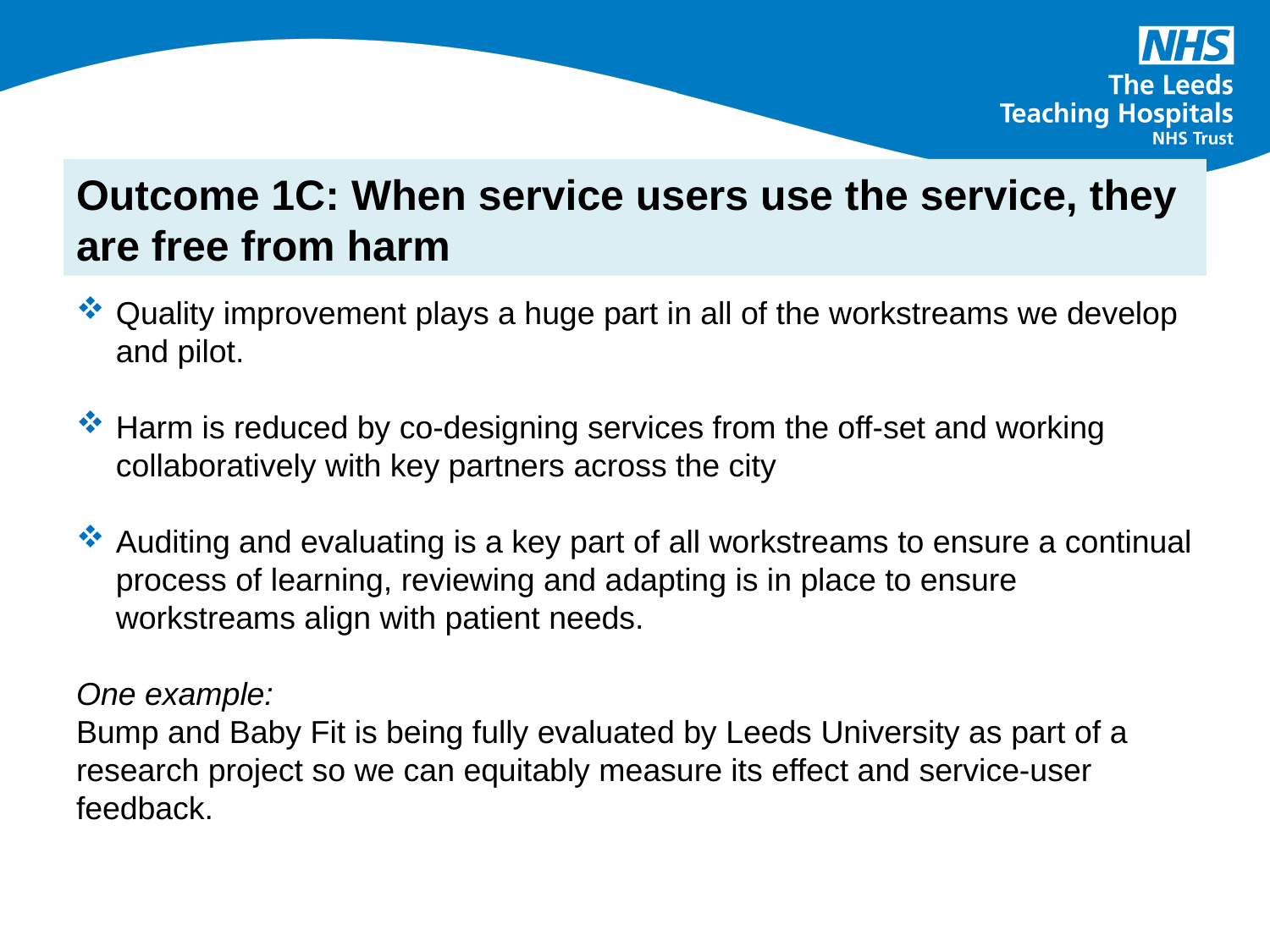

# Outcome 1C: When service users use the service, they are free from harm
Quality improvement plays a huge part in all of the workstreams we develop and pilot.

Harm is reduced by co-designing services from the off-set and working collaboratively with key partners across the city

Auditing and evaluating is a key part of all workstreams to ensure a continual process of learning, reviewing and adapting is in place to ensure workstreams align with patient needs.

One example:
Bump and Baby Fit is being fully evaluated by Leeds University as part of a research project so we can equitably measure its effect and service-user feedback.